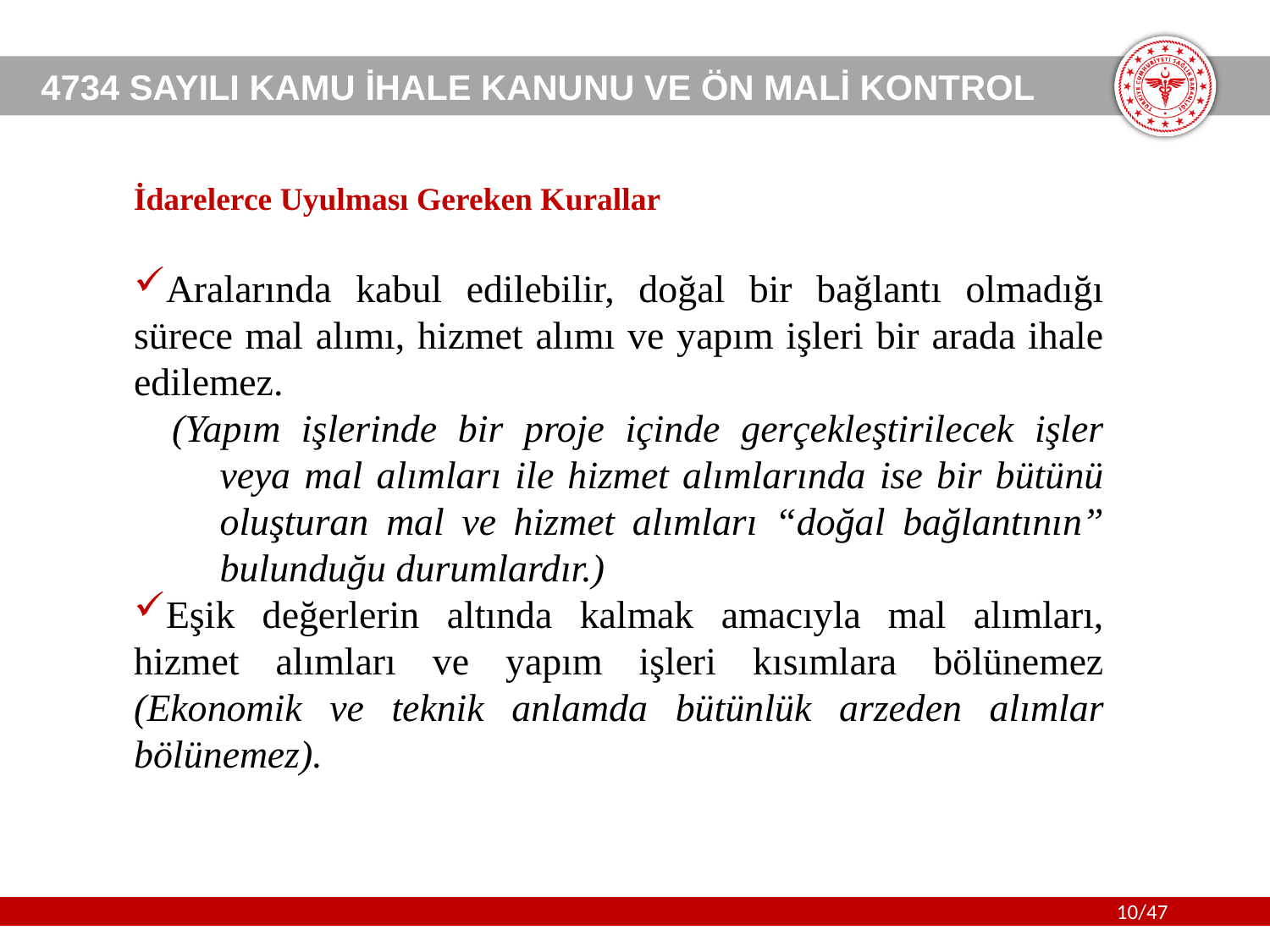

İdarelerce Uyulması Gereken Kurallar
Aralarında kabul edilebilir, doğal bir bağlantı olmadığı sürece mal alımı, hizmet alımı ve yapım işleri bir arada ihale edilemez.
(Yapım işlerinde bir proje içinde gerçekleştirilecek işler veya mal alımları ile hizmet alımlarında ise bir bütünü oluşturan mal ve hizmet alımları “doğal bağlantının” bulunduğu durumlardır.)
Eşik değerlerin altında kalmak amacıyla mal alımları, hizmet alımları ve yapım işleri kısımlara bölünemez (Ekonomik ve teknik anlamda bütünlük arzeden alımlar bölünemez).